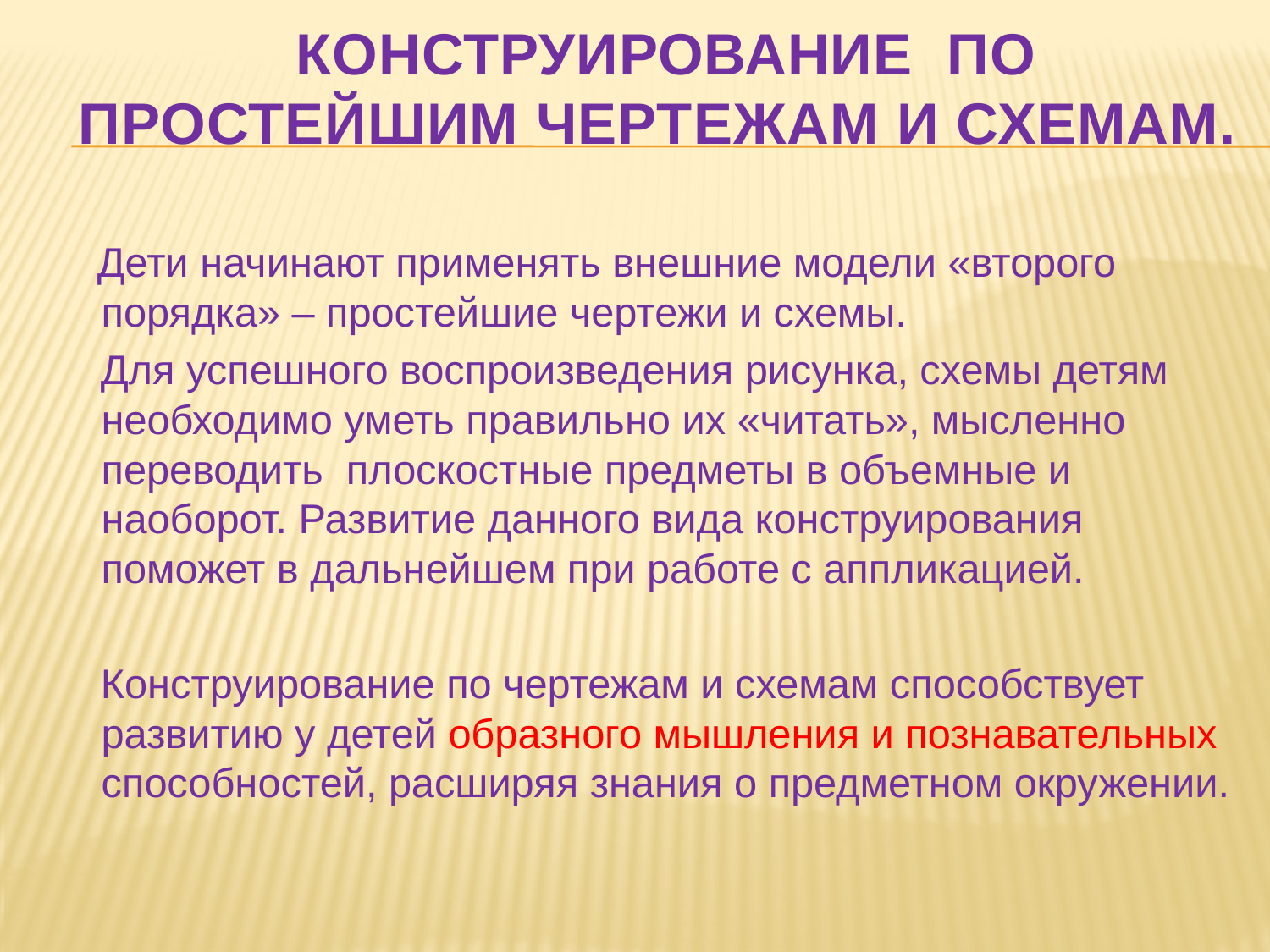

# КОНСТРУИРОВАНИЕ  ПО ПРОСТЕЙШИМ ЧЕРТЕЖАМ И СХЕМАМ.

    Дети начинают применять внешние модели «второго порядка» – простейшие чертежи и схемы.
    Для успешного воспроизведения рисунка, схемы детям необходимо уметь правильно их «читать», мысленно переводить  плоскостные предметы в объемные и наоборот. Развитие данного вида конструирования поможет в дальнейшем при работе с аппликацией.

    Конструирование по чертежам и схемам способствует развитию у детей образного мышления и познавательных способностей, расширяя знания о предметном окружении.